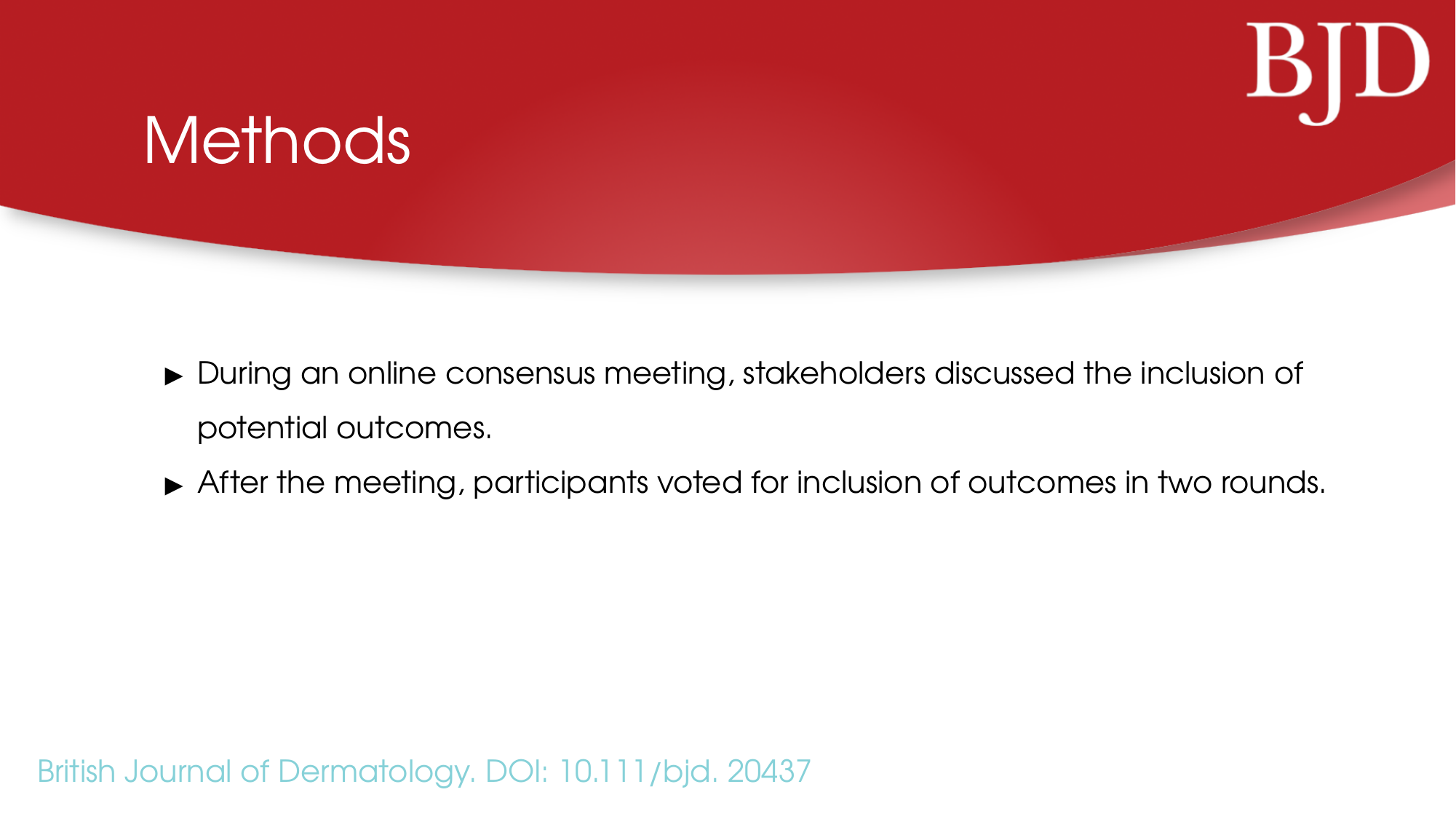

# Methods
During an online consensus meeting, stakeholders discussed the inclusion of potential outcomes.
After the meeting, participants voted for inclusion of outcomes in two rounds.

British Journal of Dermatology. DOI: 10.111/bjd. 20437